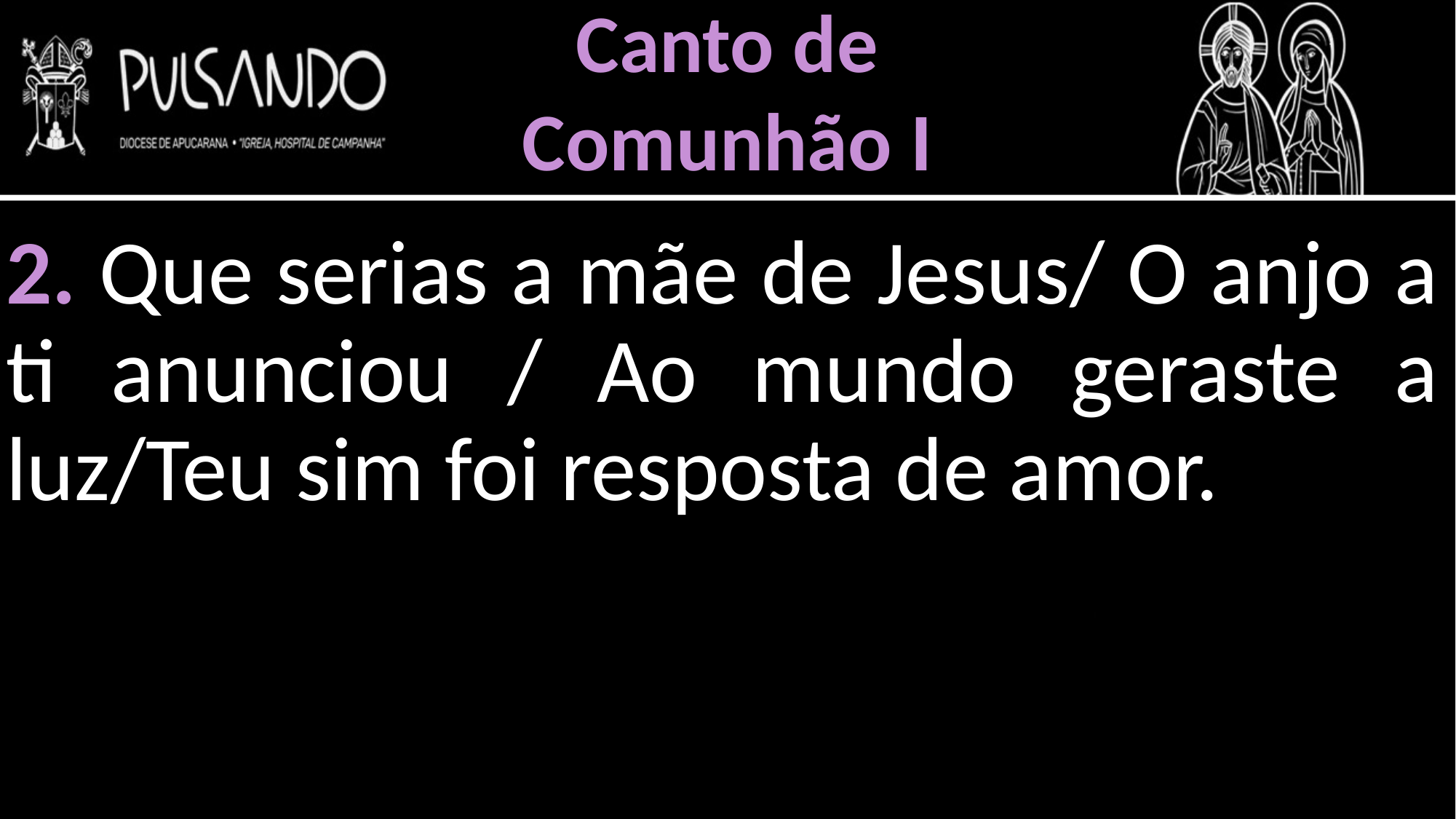

Canto de
Comunhão I
2. Que serias a mãe de Jesus/ O anjo a ti anunciou / Ao mundo geraste a luz/Teu sim foi resposta de amor.